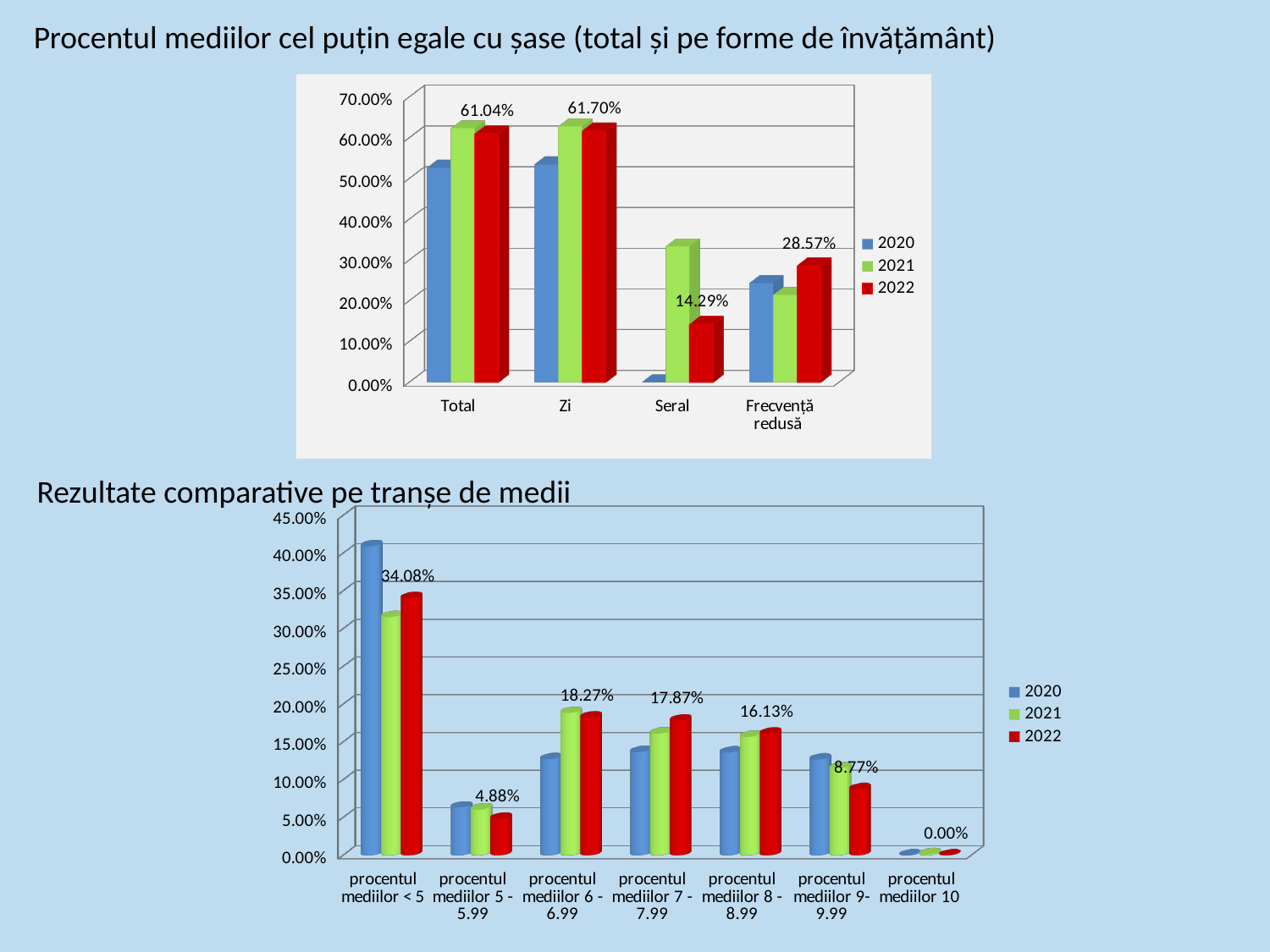

Procentul mediilor cel puțin egale cu șase (total și pe forme de învățământ)

[unsupported chart]

Rezultate comparative pe tranșe de medii

[unsupported chart]